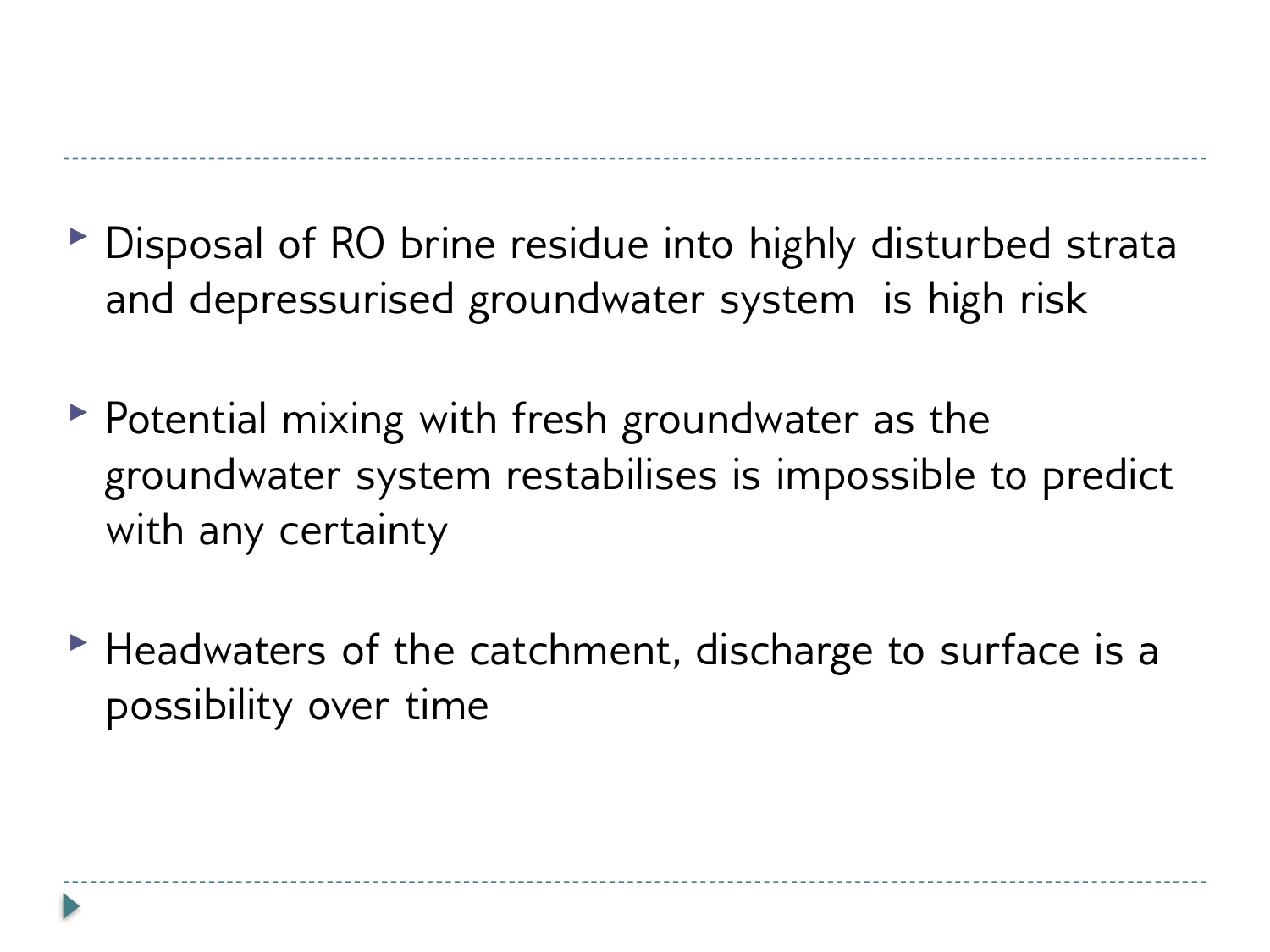

Disposal of RO brine residue into highly disturbed strata and depressurised groundwater system  is high risk
Potential mixing with fresh groundwater as the groundwater system restabilises is impossible to predict with any certainty
Headwaters of the catchment, discharge to surface is a possibility over time